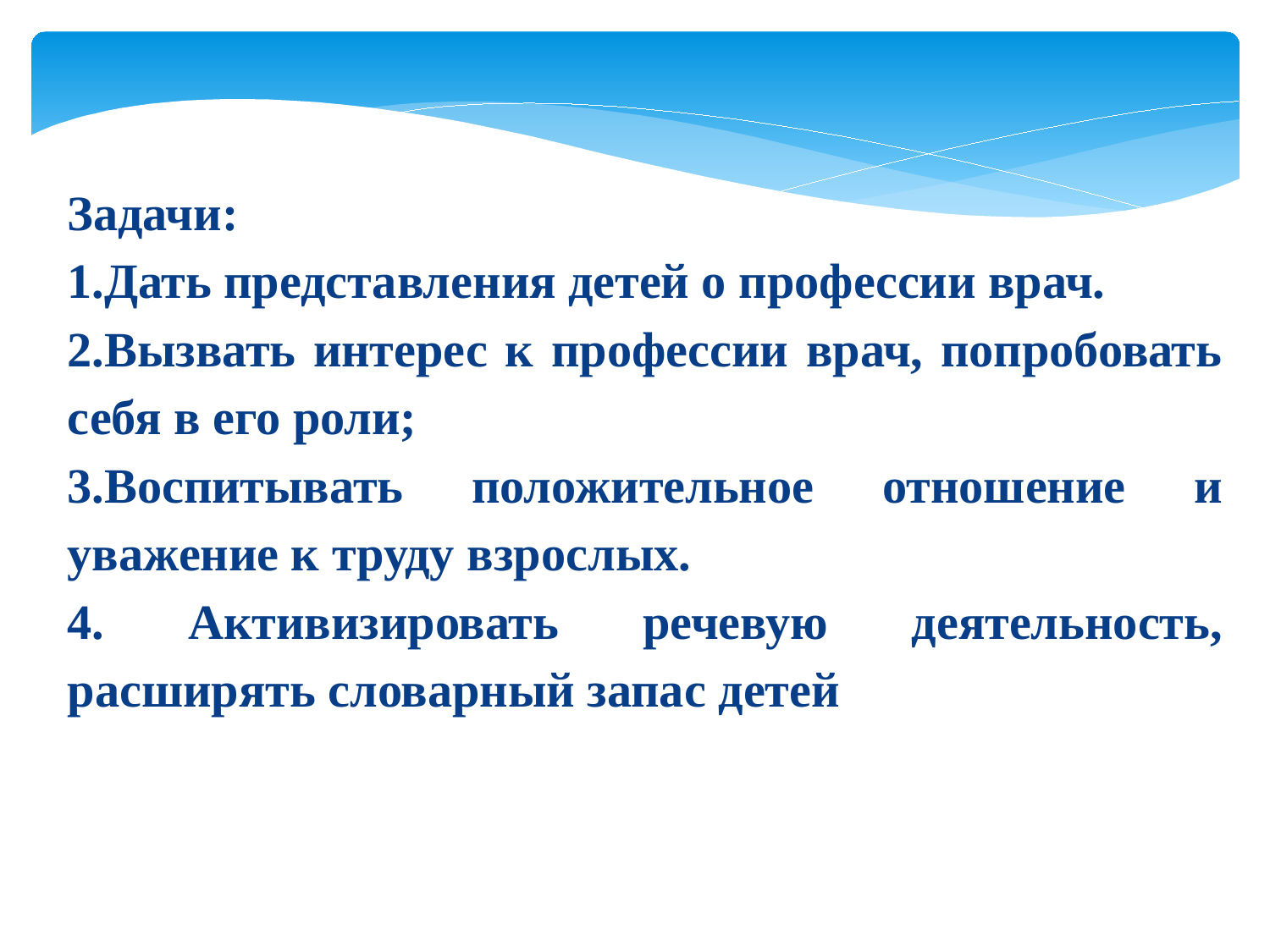

Задачи:
1.Дать представления детей о профессии врач.
2.Вызвать интерес к профессии врач, попробовать себя в его роли;
3.Воспитывать положительное отношение и уважение к труду взрослых.
4. Активизировать речевую деятельность, расширять словарный запас детей